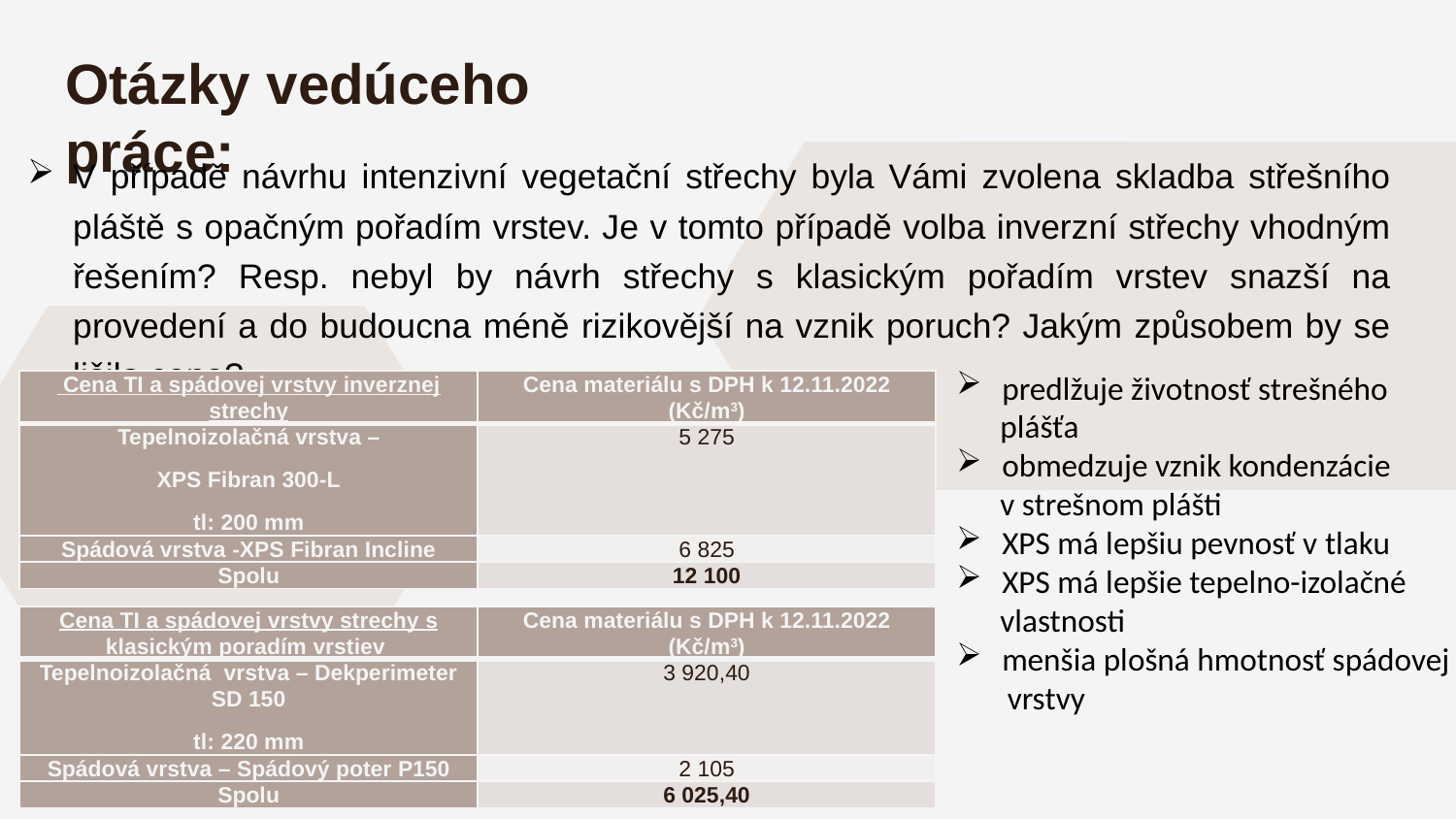

# Otázky vedúceho práce:
V případě návrhu intenzivní vegetační střechy byla Vámi zvolena skladba střešního pláště s opačným pořadím vrstev. Je v tomto případě volba inverzní střechy vhodným řešením? Resp. nebyl by návrh střechy s klasickým pořadím vrstev snazší na provedení a do budoucna méně rizikovější na vznik poruch? Jakým způsobem by se lišila cena?
predlžuje životnosť strešného
      plášťa
obmedzuje vznik kondenzácie
      v strešnom plášti
XPS má lepšiu pevnosť v tlaku
XPS má lepšie tepelno-izolačné
      vlastnosti
menšia plošná hmotnosť spádovej
       vrstvy

| Cena TI a spádovej vrstvy inverznej strechy | Cena materiálu s DPH k 12.11.2022 (Kč/m3) |
| --- | --- |
| Tepelnoizolačná vrstva – XPS Fibran 300-L tl: 200 mm | 5 275 |
| Spádová vrstva -XPS Fibran Incline | 6 825 |
| Spolu | 12 100 |

| Cena TI a spádovej vrstvy strechy s klasickým poradím vrstiev | Cena materiálu s DPH k 12.11.2022 (Kč/m3) |
| --- | --- |
| Tepelnoizolačná vrstva – Dekperimeter SD 150 tl: 220 mm | 3 920,40 |
| Spádová vrstva – Spádový poter P150 | 2 105 |
| Spolu | 6 025,40 |